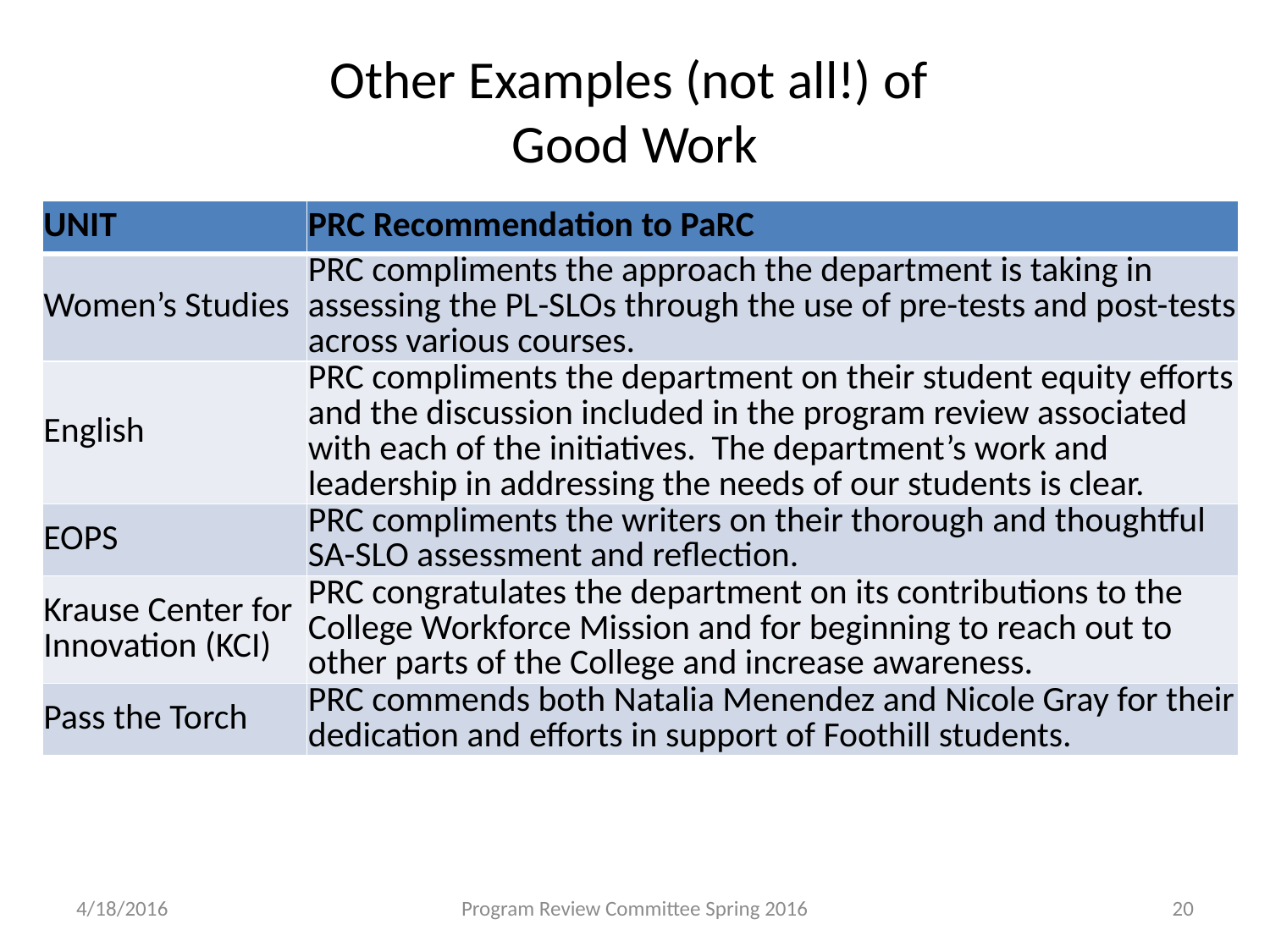

# Other Examples (not all!) of Good Work
| UNIT | PRC Recommendation to PaRC |
| --- | --- |
| Women’s Studies | PRC compliments the approach the department is taking in assessing the PL-SLOs through the use of pre-tests and post-tests across various courses. |
| English | PRC compliments the department on their student equity efforts and the discussion included in the program review associated with each of the initiatives. The department’s work and leadership in addressing the needs of our students is clear. |
| EOPS | PRC compliments the writers on their thorough and thoughtful SA-SLO assessment and reflection. |
| Krause Center for Innovation (KCI) | PRC congratulates the department on its contributions to the College Workforce Mission and for beginning to reach out to other parts of the College and increase awareness. |
| Pass the Torch | PRC commends both Natalia Menendez and Nicole Gray for their dedication and efforts in support of Foothill students. |
4/18/2016
Program Review Committee Spring 2016
20